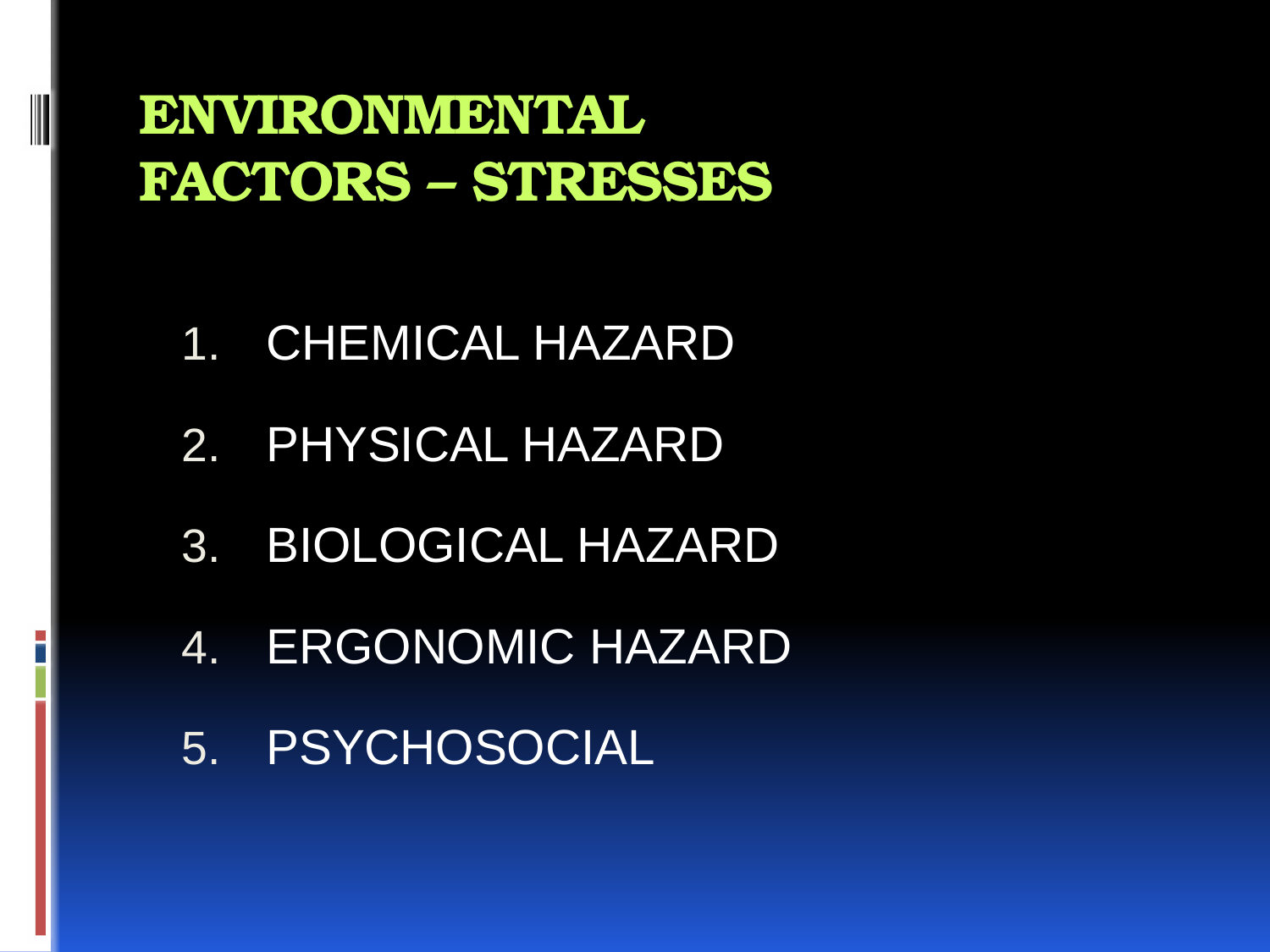

# ENVIRONMENTAL FACTORS – STRESSES
CHEMICAL HAZARD
PHYSICAL HAZARD
BIOLOGICAL HAZARD
ERGONOMIC HAZARD
PSYCHOSOCIAL